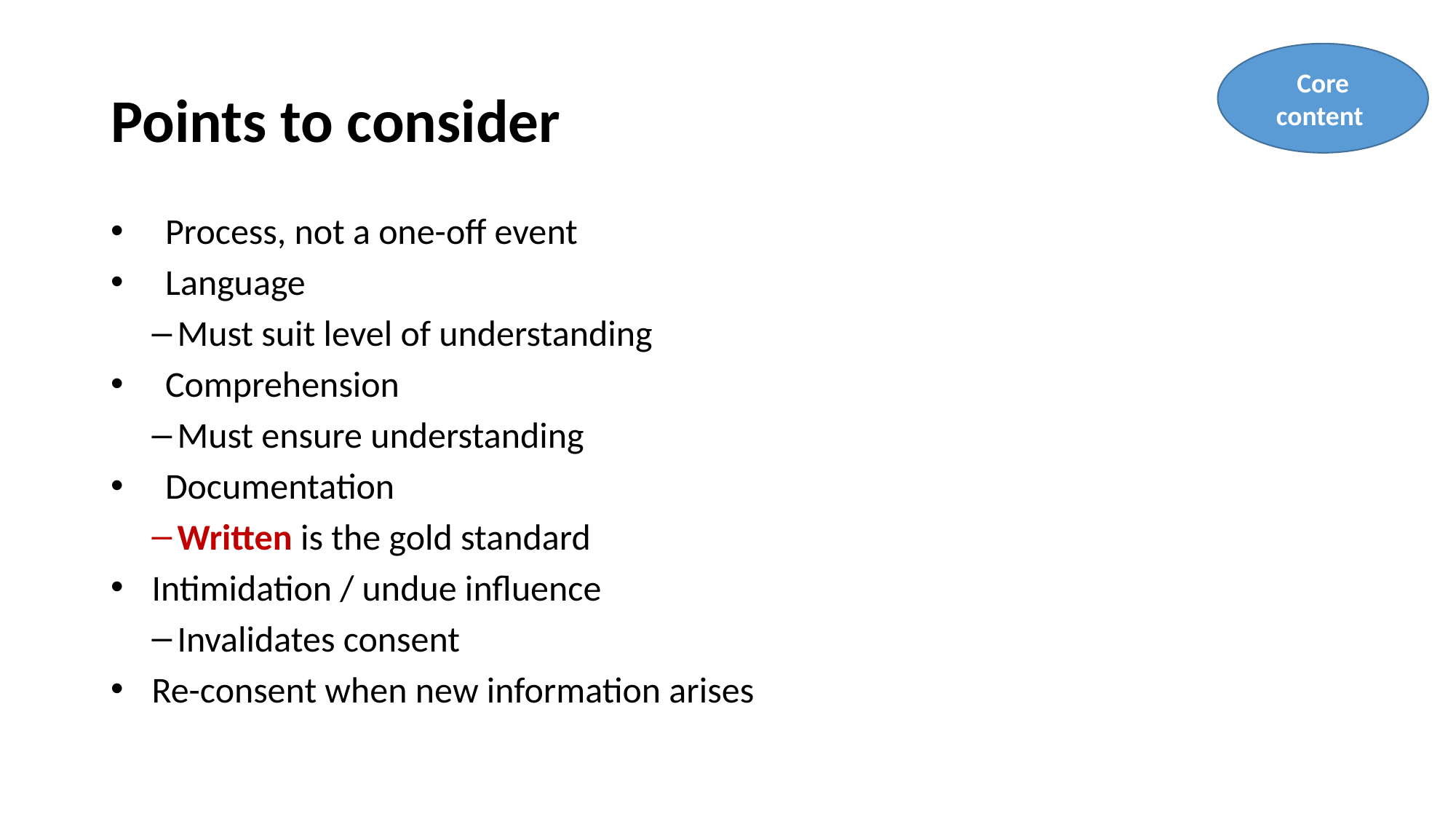

# Points to consider
Core content
Process, not a one-off event
Language
Must suit level of understanding
Comprehension
Must ensure understanding
Documentation
Written is the gold standard
Intimidation / undue influence
Invalidates consent
Re-consent when new information arises